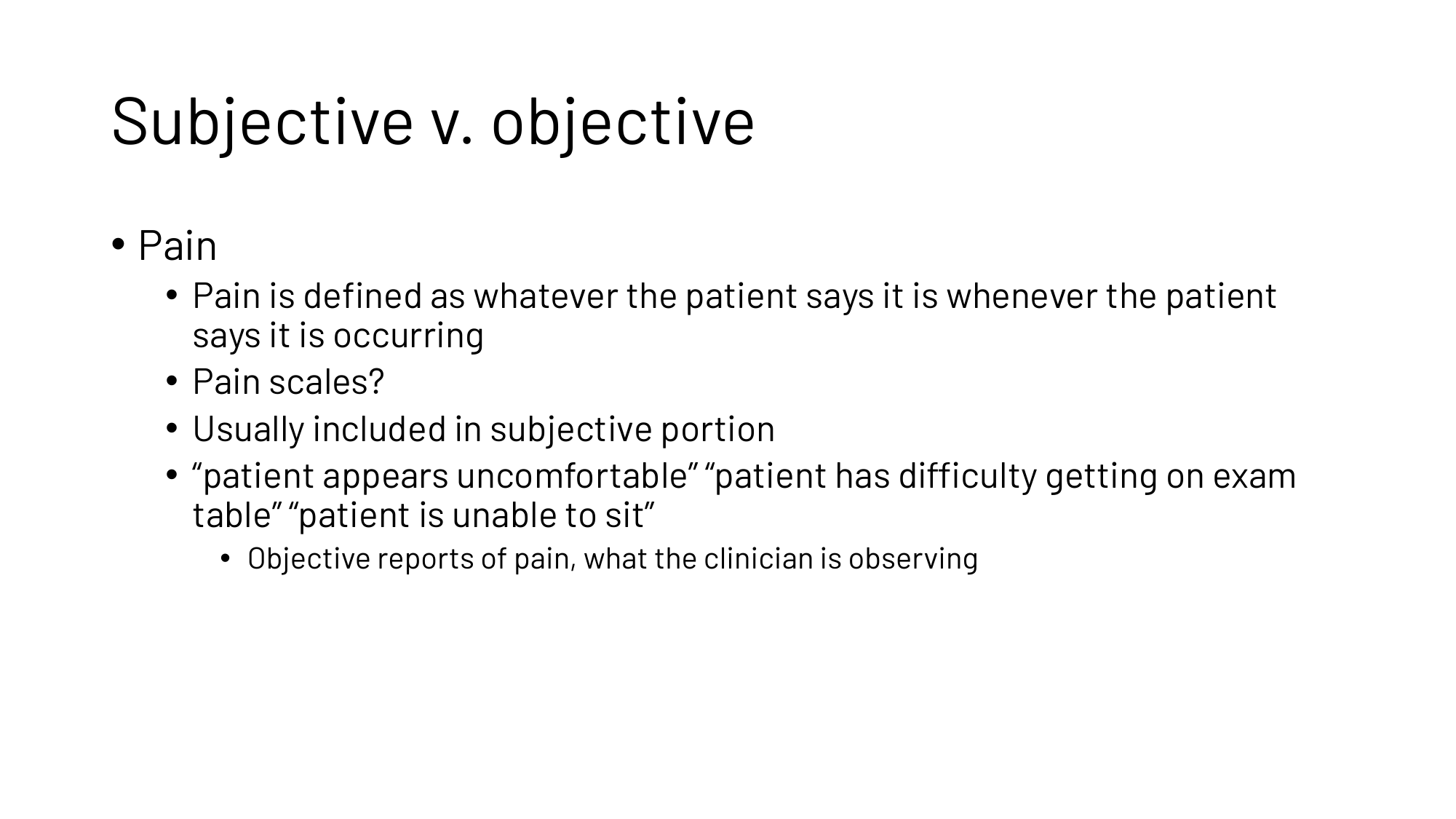

# Subjective v. objective
Pain
Pain is defined as whatever the patient says it is whenever the patient says it is occurring
Pain scales?
Usually included in subjective portion
“patient appears uncomfortable” “patient has difficulty getting on exam table” “patient is unable to sit”
Objective reports of pain, what the clinician is observing